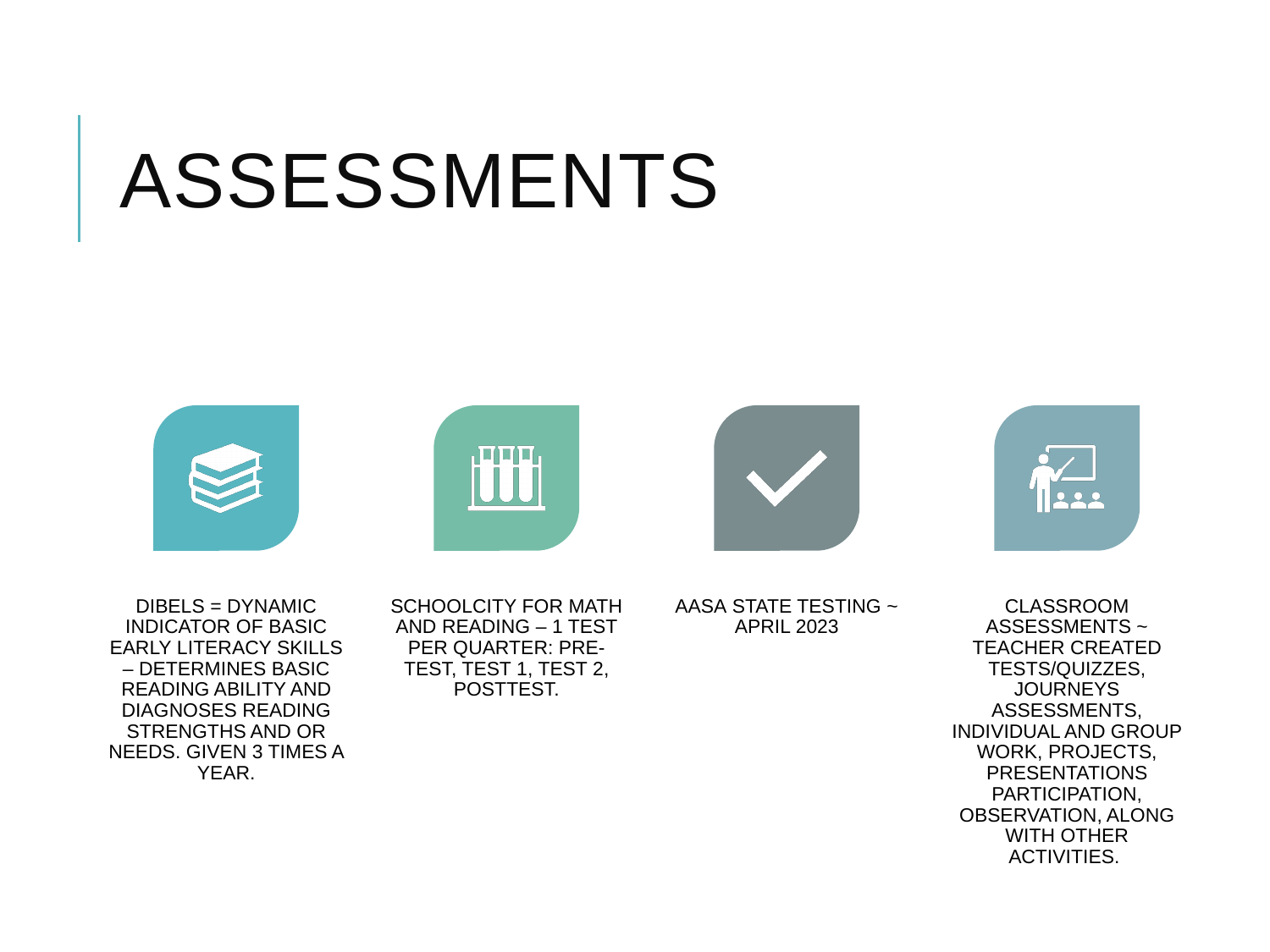

# Assessments
DIBELS = Dynamic Indicator of Basic Early Literacy Skills – Determines basic reading ability and diagnoses reading strengths and or needs. Given 3 times a year.
SchoolCity for Math and Reading – 1 test per quarter: pre-test, test 1, test 2, posttest.
AASA State Testing ~ April 2023
Classroom assessments ~ teacher created tests/quizzes, Journeys assessments, individual and group work, projects, presentations participation, observation, along with other activities.